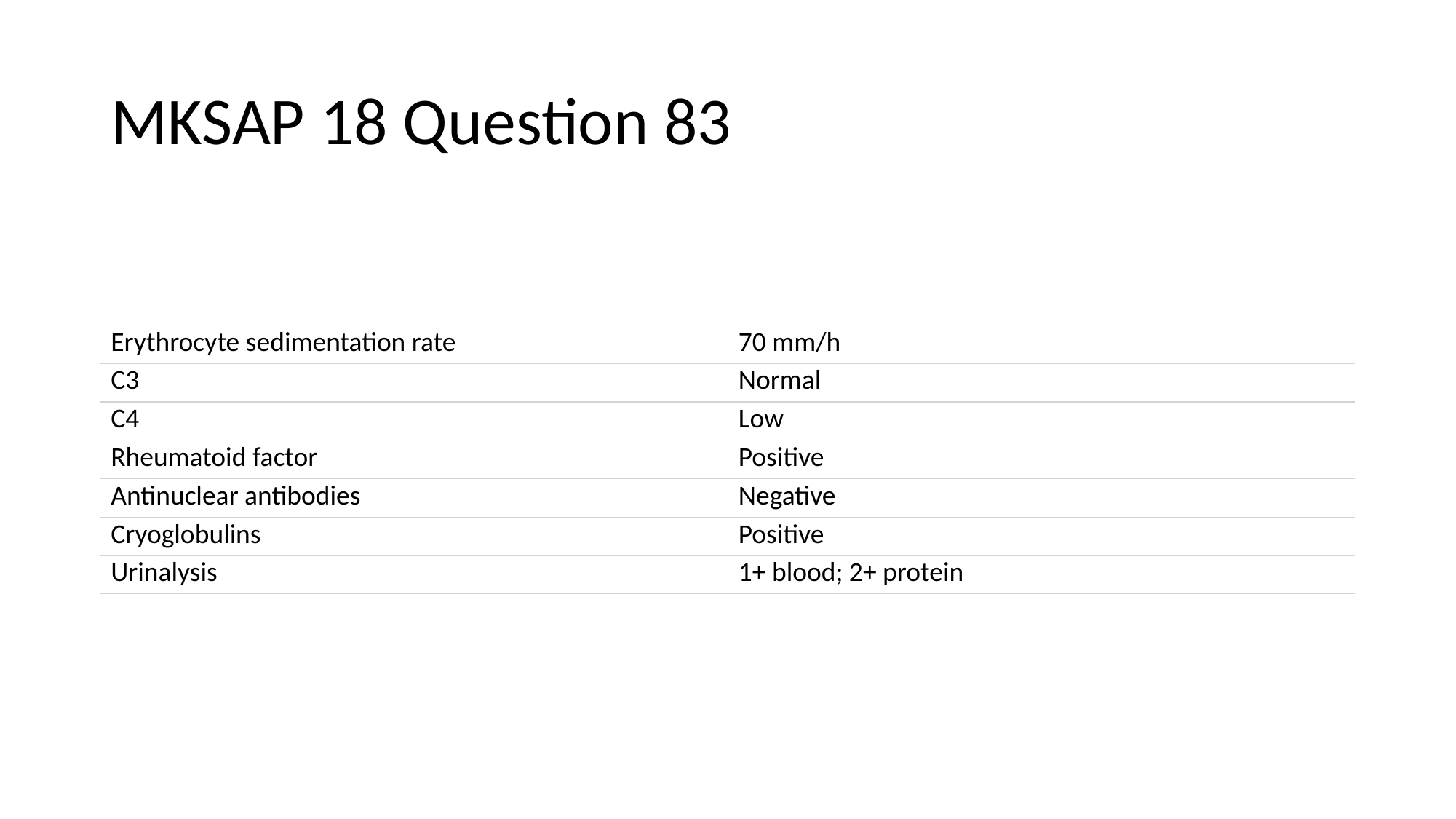

# MKSAP 18 Question 83
| Erythrocyte sedimentation rate | 70 mm/h |
| --- | --- |
| C3 | Normal |
| C4 | Low |
| Rheumatoid factor | Positive |
| Antinuclear antibodies | Negative |
| Cryoglobulins | Positive |
| Urinalysis | 1+ blood; 2+ protein |